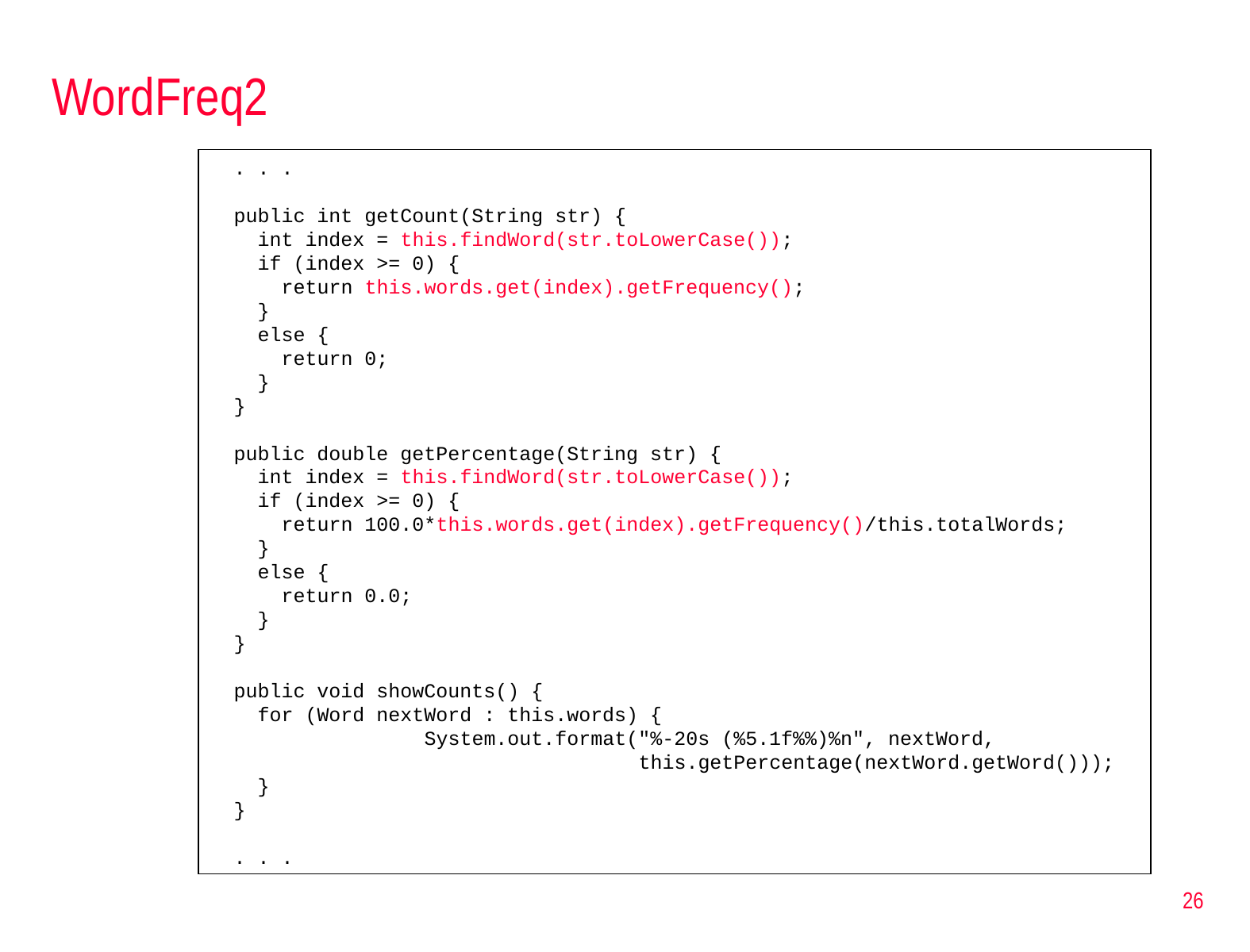

# WordFreq2
  . . .

  public int getCount(String str) {
    int index = this.findWord(str.toLowerCase());
    if (index >= 0) {
      return this.words.get(index).getFrequency();
    }
    else {
      return 0;
    }
  }

  public double getPercentage(String str) {
    int index = this.findWord(str.toLowerCase());
    if (index >= 0) {
      return 100.0*this.words.get(index).getFrequency()/this.totalWords;
    }
    else {
      return 0.0;
    }
  }

  public void showCounts() {
    for (Word nextWord : this.words) {
      	        System.out.format("%-20s (%5.1f%%)%n", nextWord,
                                    this.getPercentage(nextWord.getWord()));
    }
  }

  . . .
26